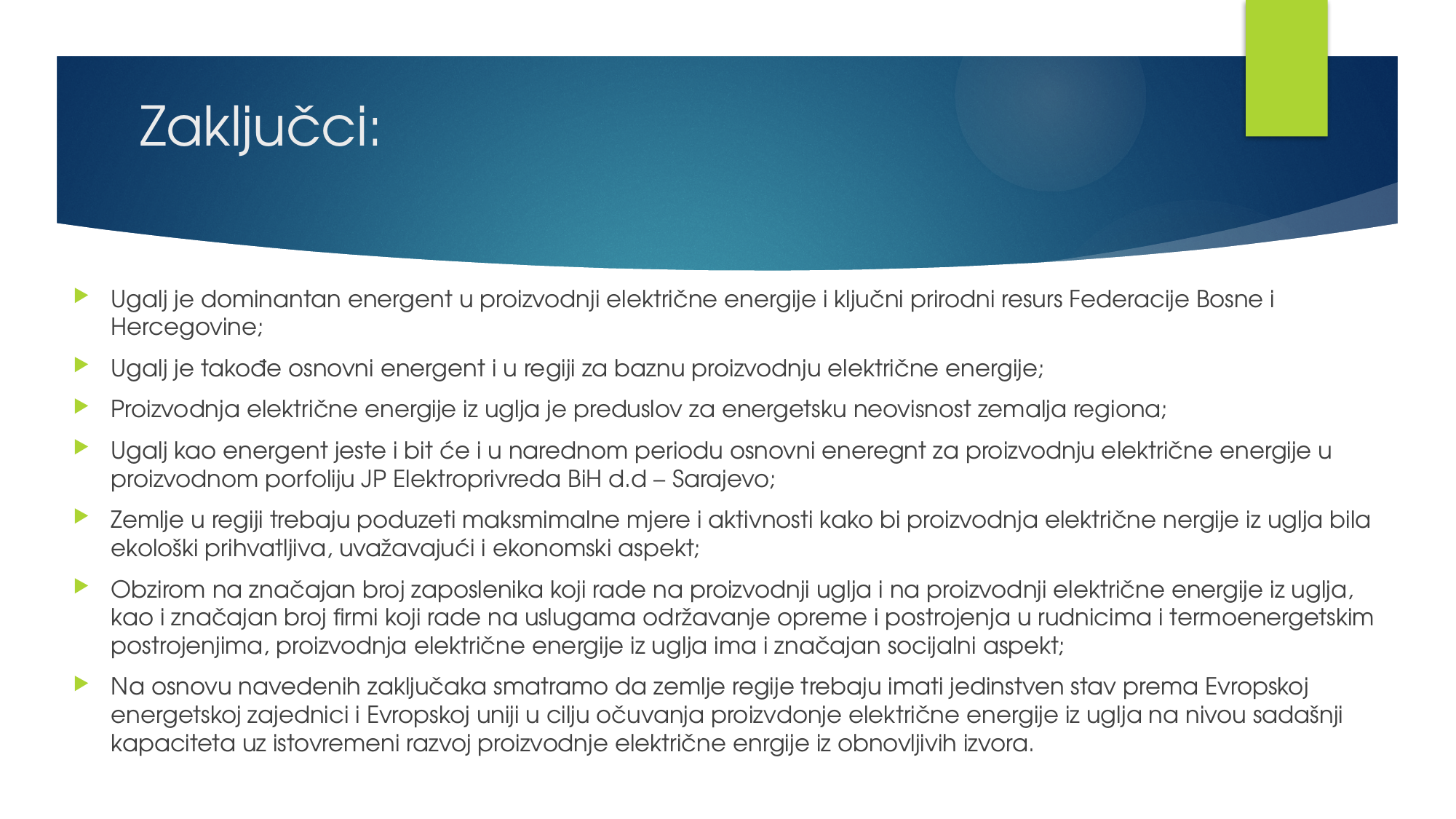

# Zaključci:
Ugalj je dominantan energent u proizvodnji električne energije i ključni prirodni resurs Federacije Bosne i Hercegovine;
Ugalj je takođe osnovni energent i u regiji za baznu proizvodnju električne energije;
Proizvodnja električne energije iz uglja je preduslov za energetsku neovisnost zemalja regiona;
Ugalj kao energent jeste i bit će i u narednom periodu osnovni eneregnt za proizvodnju električne energije u proizvodnom porfoliju JP Elektroprivreda BiH d.d – Sarajevo;
Zemlje u regiji trebaju poduzeti maksmimalne mjere i aktivnosti kako bi proizvodnja električne nergije iz uglja bila ekološki prihvatljiva, uvažavajući i ekonomski aspekt;
Obzirom na značajan broj zaposlenika koji rade na proizvodnji uglja i na proizvodnji električne energije iz uglja, kao i značajan broj firmi koji rade na uslugama održavanje opreme i postrojenja u rudnicima i termoenergetskim postrojenjima, proizvodnja električne energije iz uglja ima i značajan socijalni aspekt;
Na osnovu navedenih zaključaka smatramo da zemlje regije trebaju imati jedinstven stav prema Evropskoj energetskoj zajednici i Evropskoj uniji u cilju očuvanja proizvdonje električne energije iz uglja na nivou sadašnji kapaciteta uz istovremeni razvoj proizvodnje električne enrgije iz obnovljivih izvora.